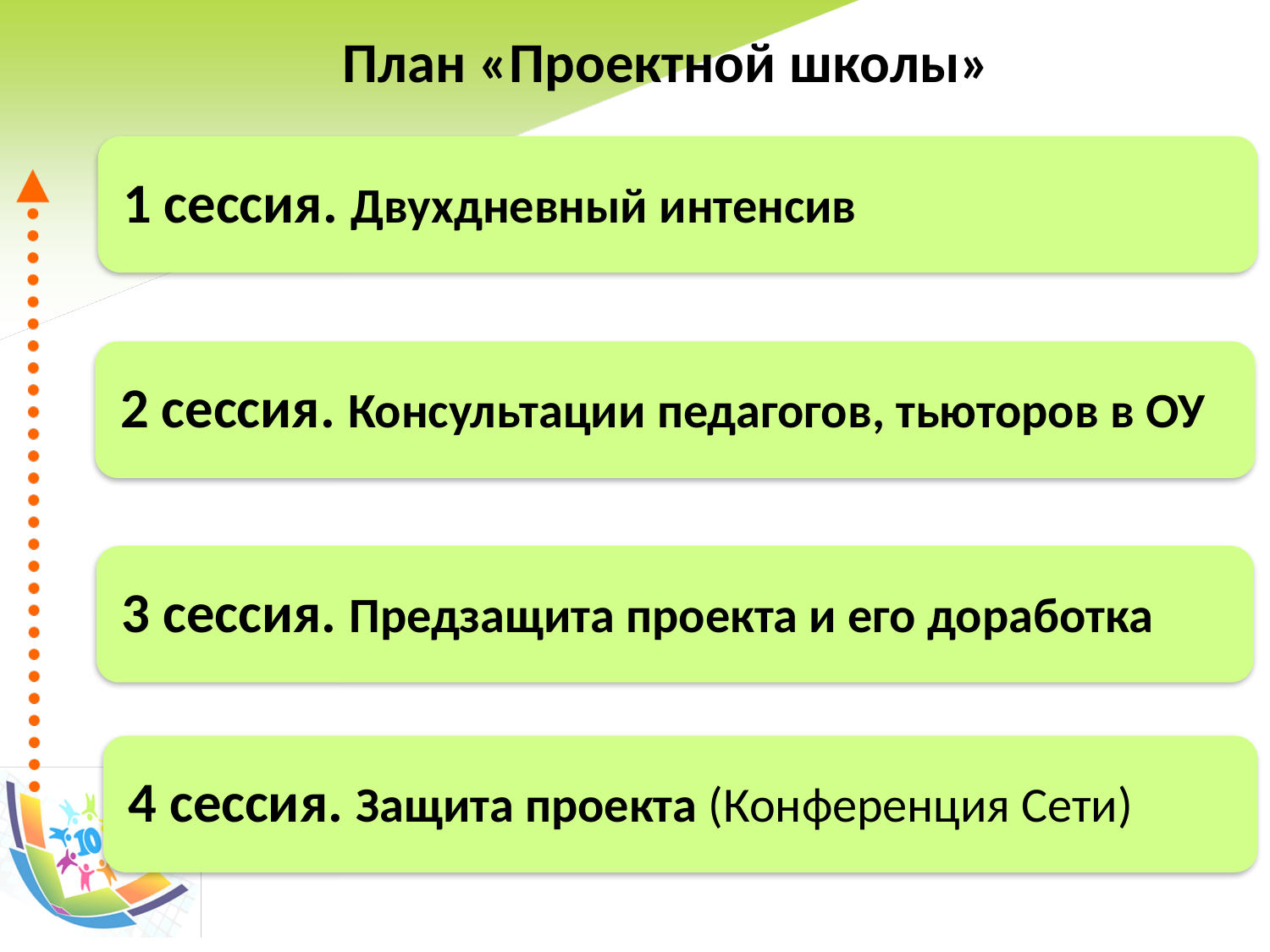

# План «Проектной школы»

1 сессия. Двухдневный интенсив

2 сессия. Консультации педагогов, тьюторов в ОУ

3 сессия. Предзащита проекта и его доработка

4 сессия. Защита проекта (Конференция Сети)